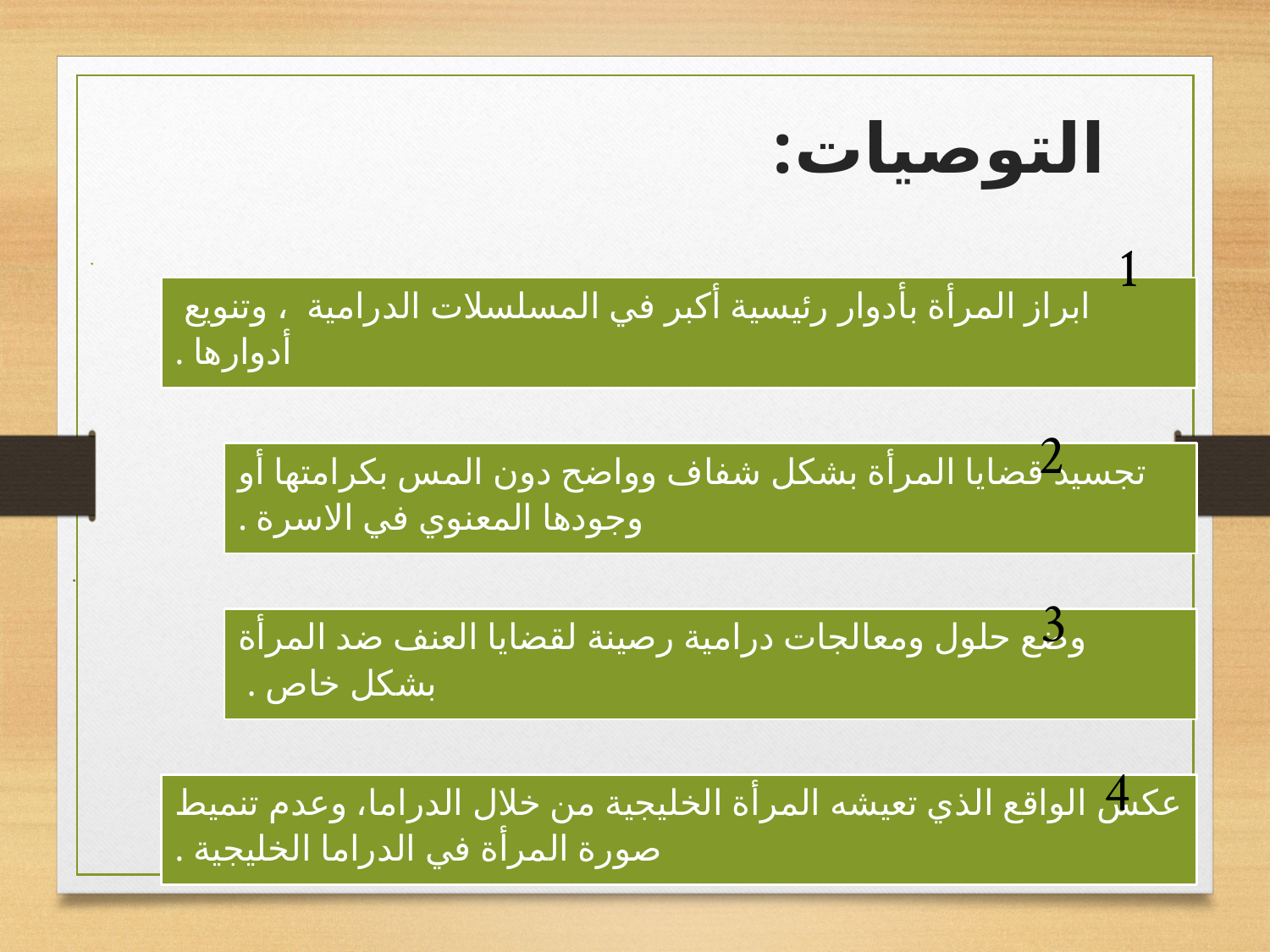

# التوصيات:
وضع حلول ومعالجات درامية رصينة لقضايا العنف ضد المرأة بشكل خاص .
1
2
3
4